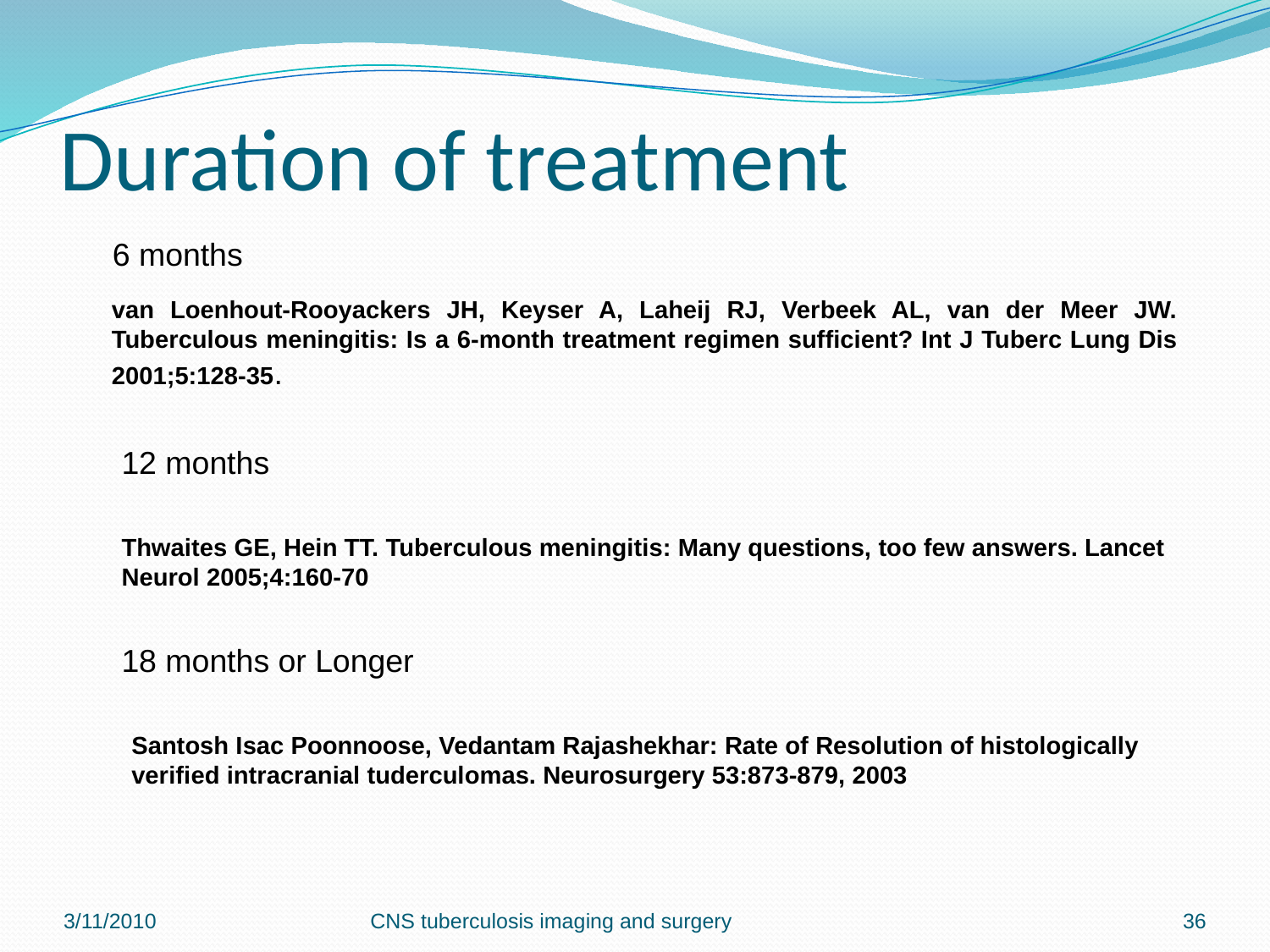

# Duration of treatment
6 months
van Loenhout-Rooyackers JH, Keyser A, Laheij RJ, Verbeek AL, van der Meer JW. Tuberculous meningitis: Is a 6-month treatment regimen sufficient? Int J Tuberc Lung Dis 2001;5:128-35.
12 months
Thwaites GE, Hein TT. Tuberculous meningitis: Many questions, too few answers. Lancet Neurol 2005;4:160-70
18 months or Longer
Santosh Isac Poonnoose, Vedantam Rajashekhar: Rate of Resolution of histologically verified intracranial tuderculomas. Neurosurgery 53:873-879, 2003
3/11/2010
CNS tuberculosis imaging and surgery
36